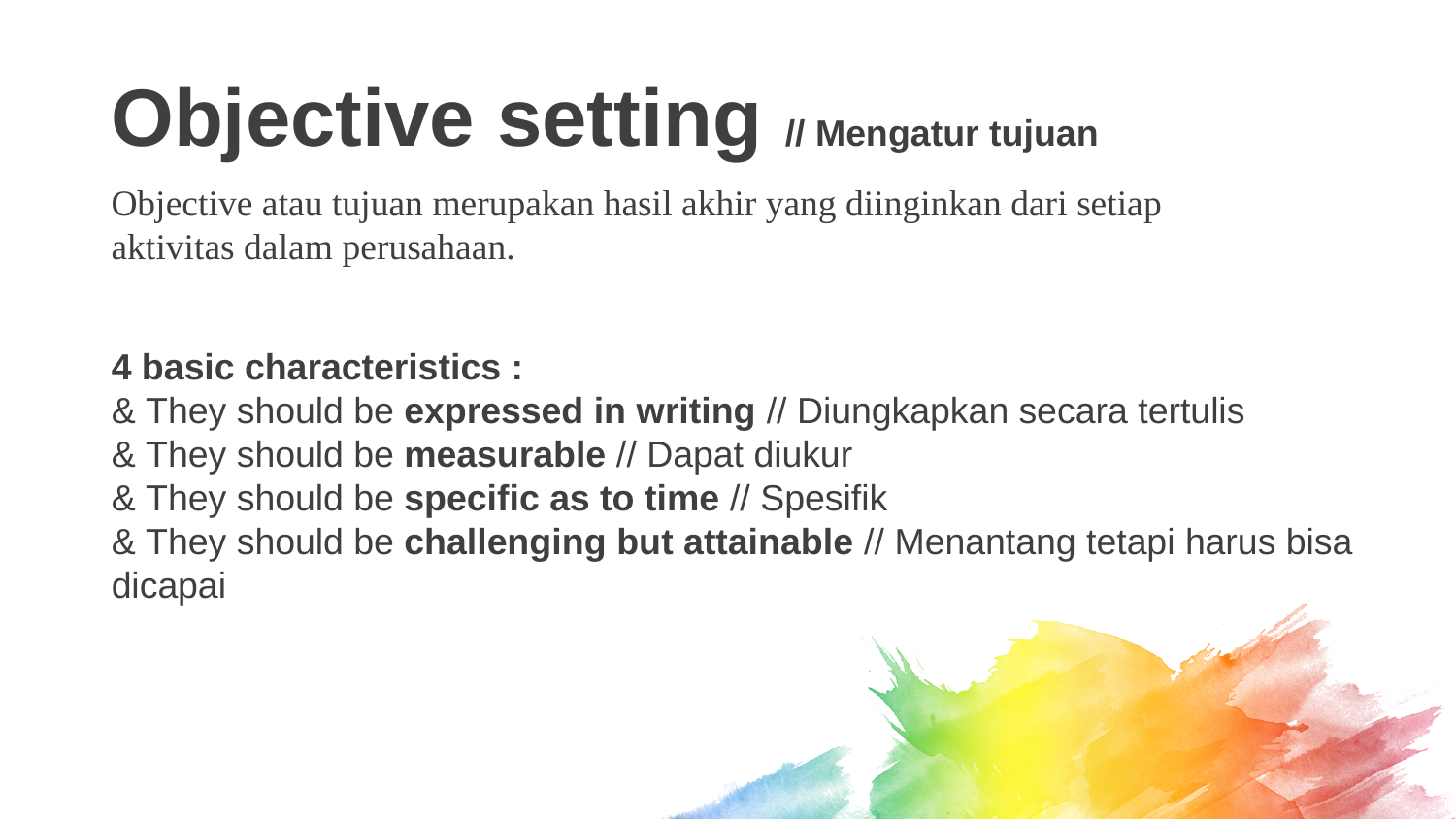

Objective setting // Mengatur tujuan
Objective atau tujuan merupakan hasil akhir yang diinginkan dari setiap aktivitas dalam perusahaan.
4 basic characteristics :
& They should be expressed in writing // Diungkapkan secara tertulis
& They should be measurable // Dapat diukur
& They should be specific as to time // Spesifik
& They should be challenging but attainable // Menantang tetapi harus bisa dicapai